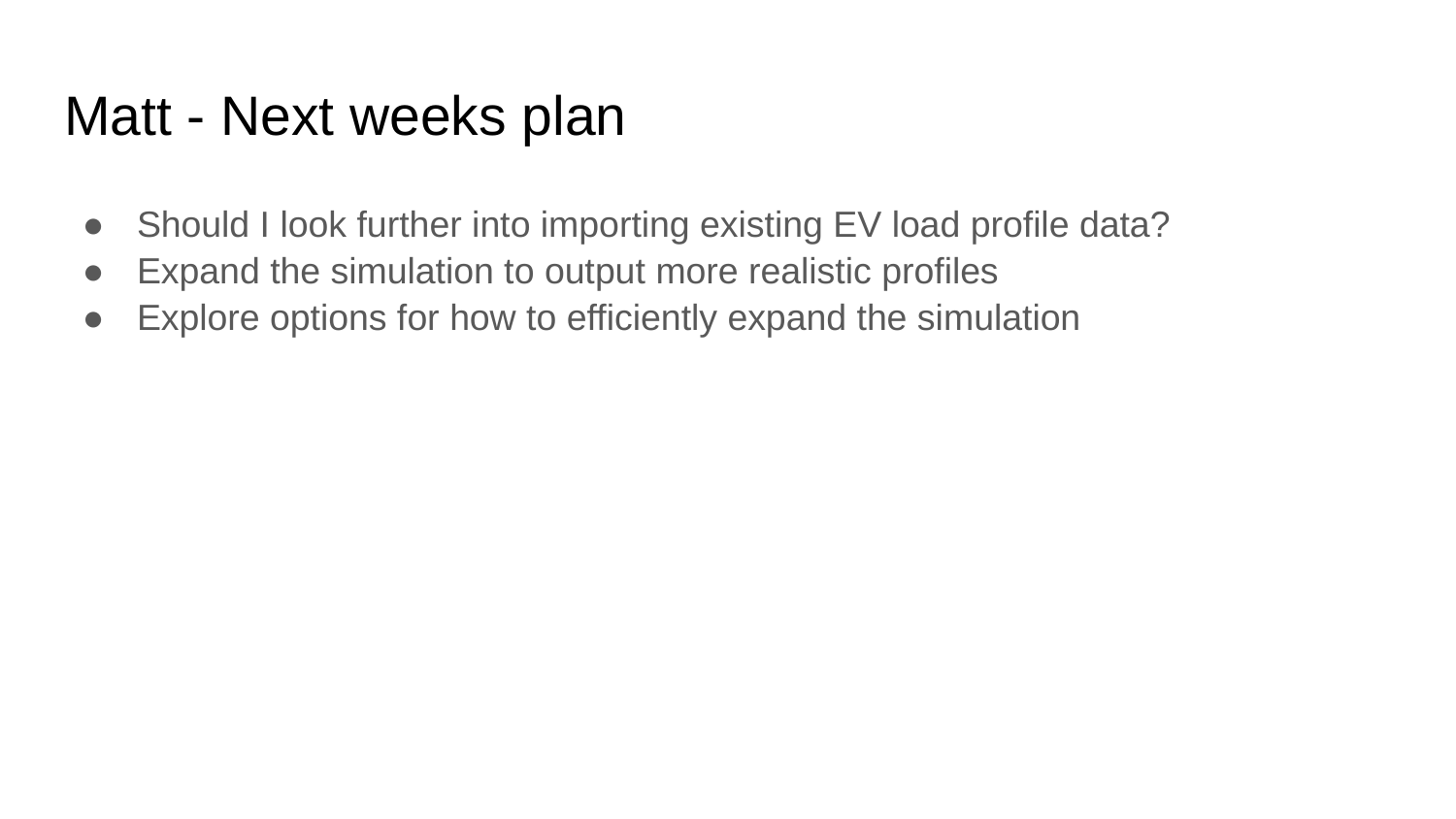

# Matt - Next weeks plan
Should I look further into importing existing EV load profile data?
Expand the simulation to output more realistic profiles
Explore options for how to efficiently expand the simulation